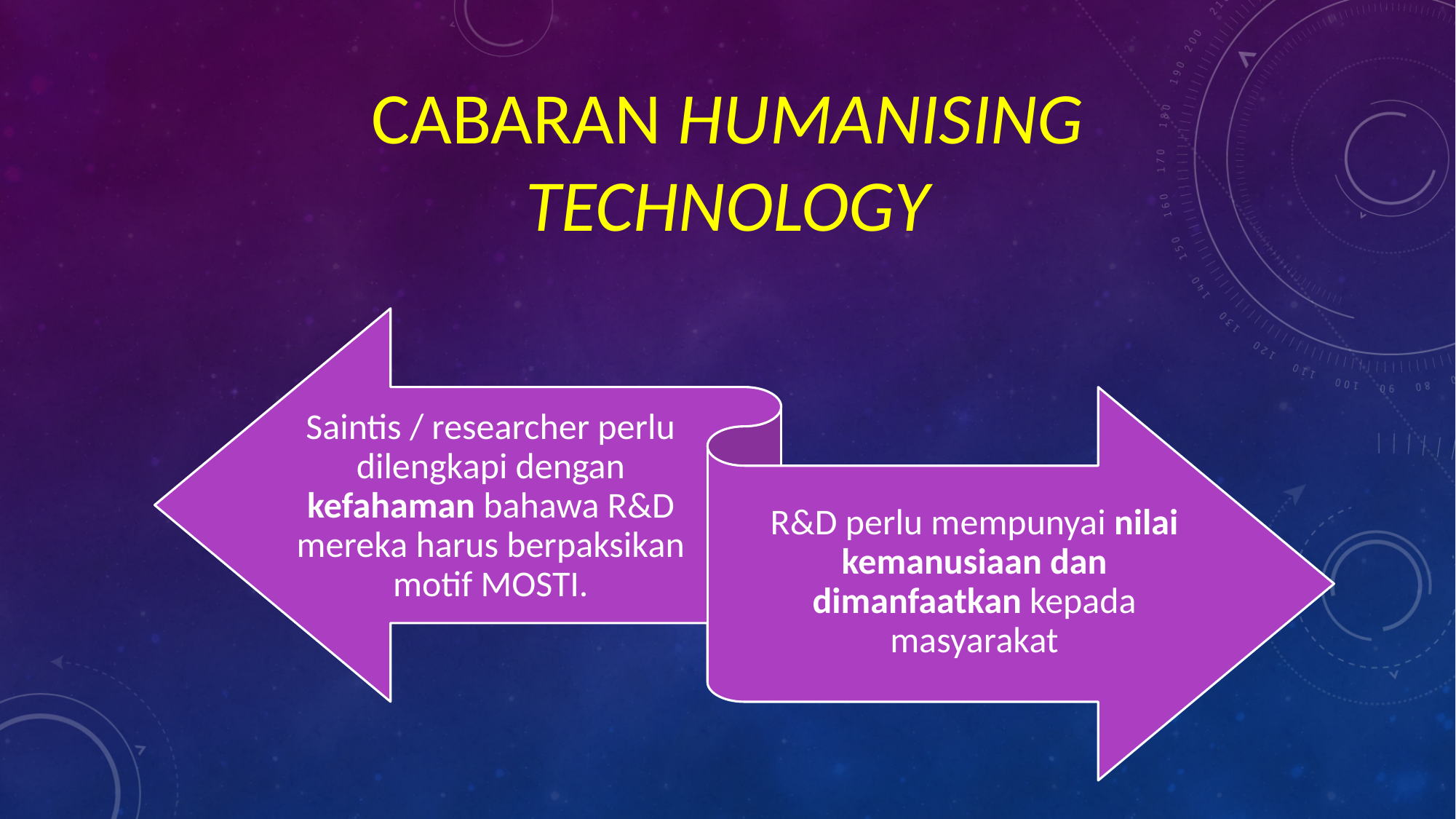

# CABARAN HUMANISING TECHNOLOGY
Saintis / researcher perlu dilengkapi dengan kefahaman bahawa R&D mereka harus berpaksikan motif MOSTI.
R&D perlu mempunyai nilai kemanusiaan dan dimanfaatkan kepada masyarakat